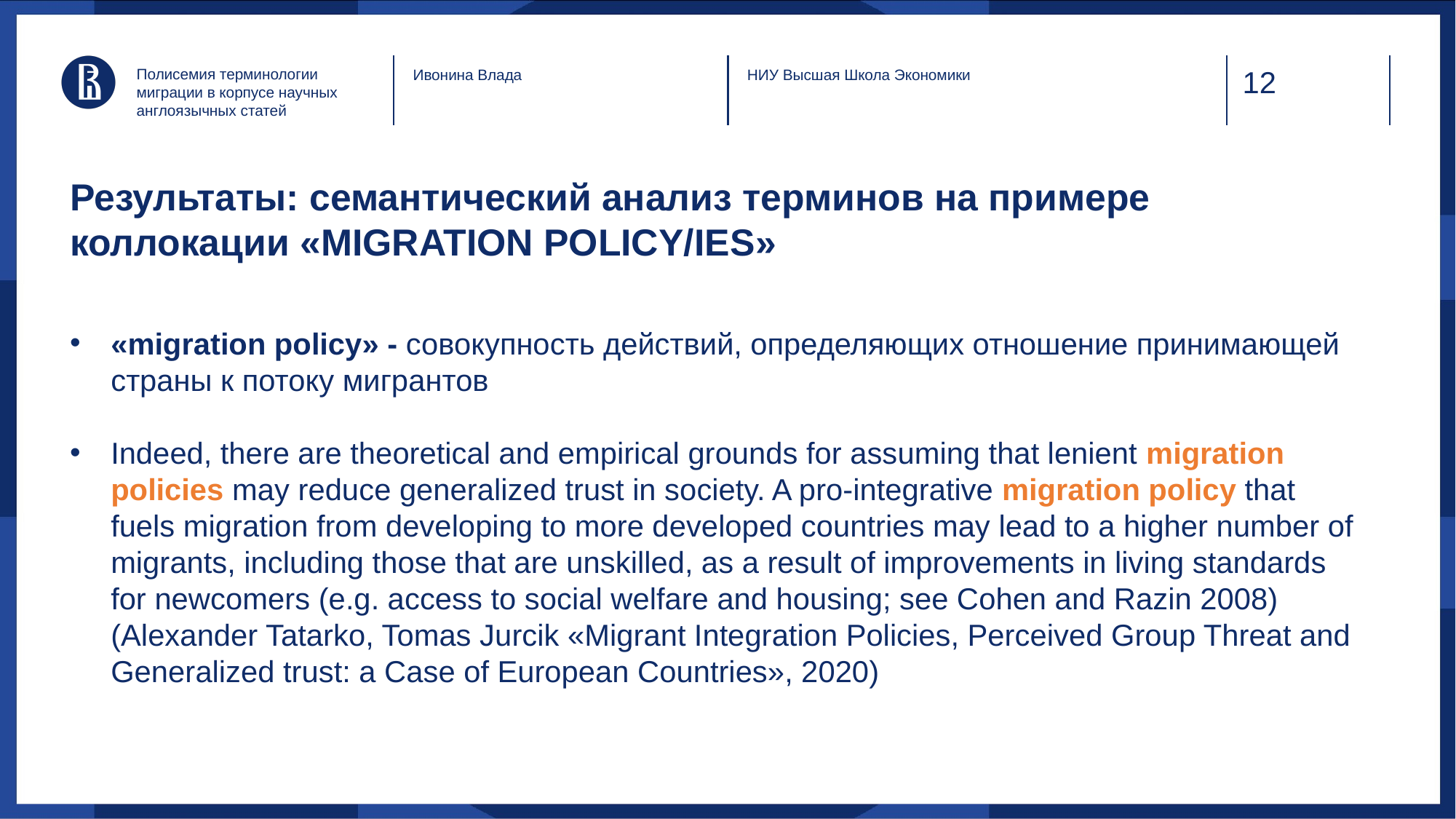

Полисемия терминологии миграции в корпусе научных англоязычных статей

Ивонина Влада
НИУ Высшая Школа Экономики
# Результаты: семантический анализ терминов на примере коллокации «MIGRATION POLICY/IES»
«migration policy» - совокупность действий, определяющих отношение принимающей страны к потоку мигрантов

Indeed, there are theoretical and empirical grounds for assuming that lenient migration policies may reduce generalized trust in society. A pro-integrative migration policy that fuels migration from developing to more developed countries may lead to a higher number of migrants, including those that are unskilled, as a result of improvements in living standards for newcomers (e.g. access to social welfare and housing; see Cohen and Razin 2008) (Alexander Tatarko, Tomas Jurcik «Migrant Integration Policies, Perceived Group Threat and Generalized trust: a Case of European Countries», 2020)